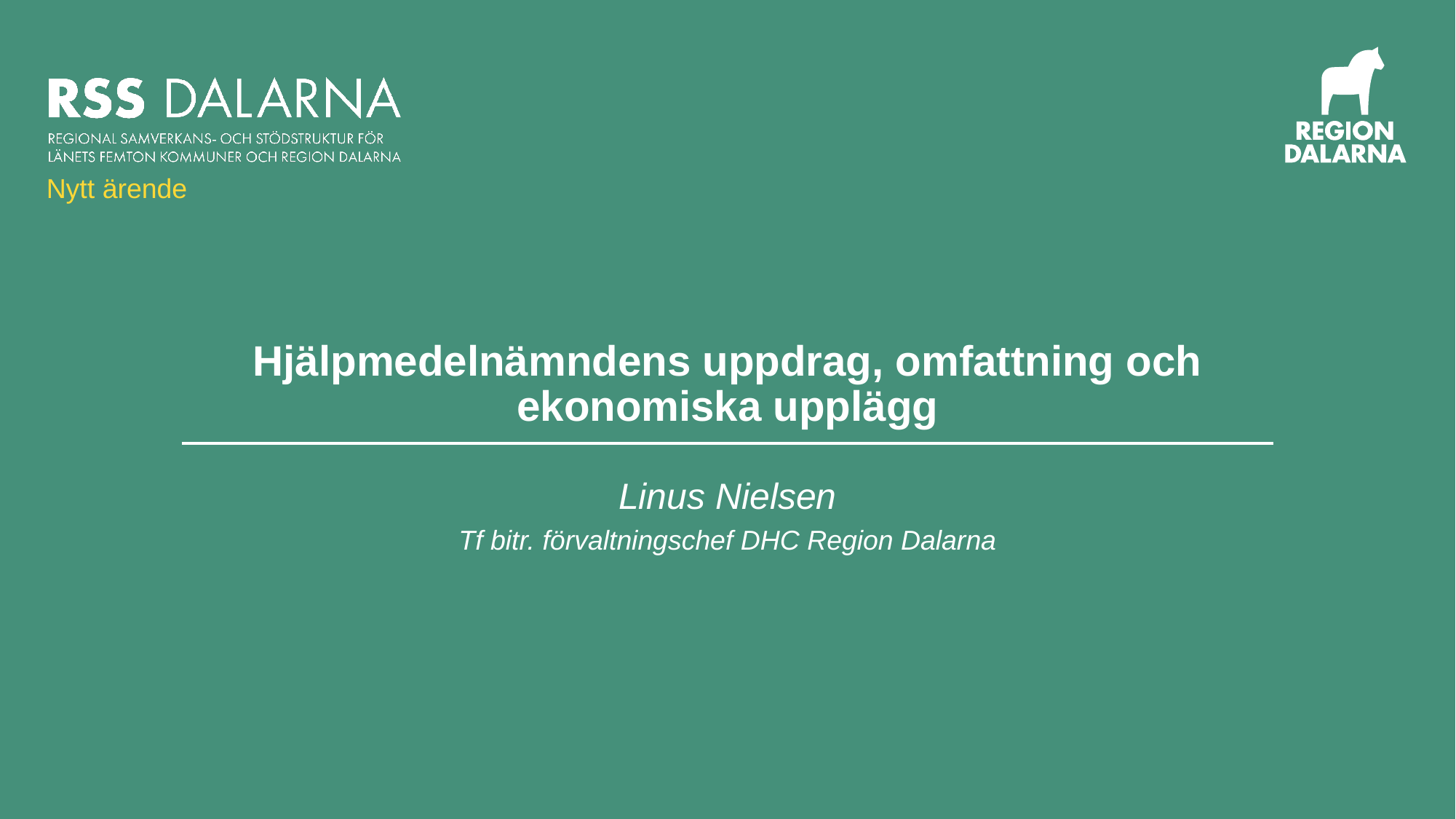

Nytt ärende
# Hjälpmedelnämndens uppdrag, omfattning och ekonomiska upplägg
Linus Nielsen
Tf bitr. förvaltningschef DHC Region Dalarna